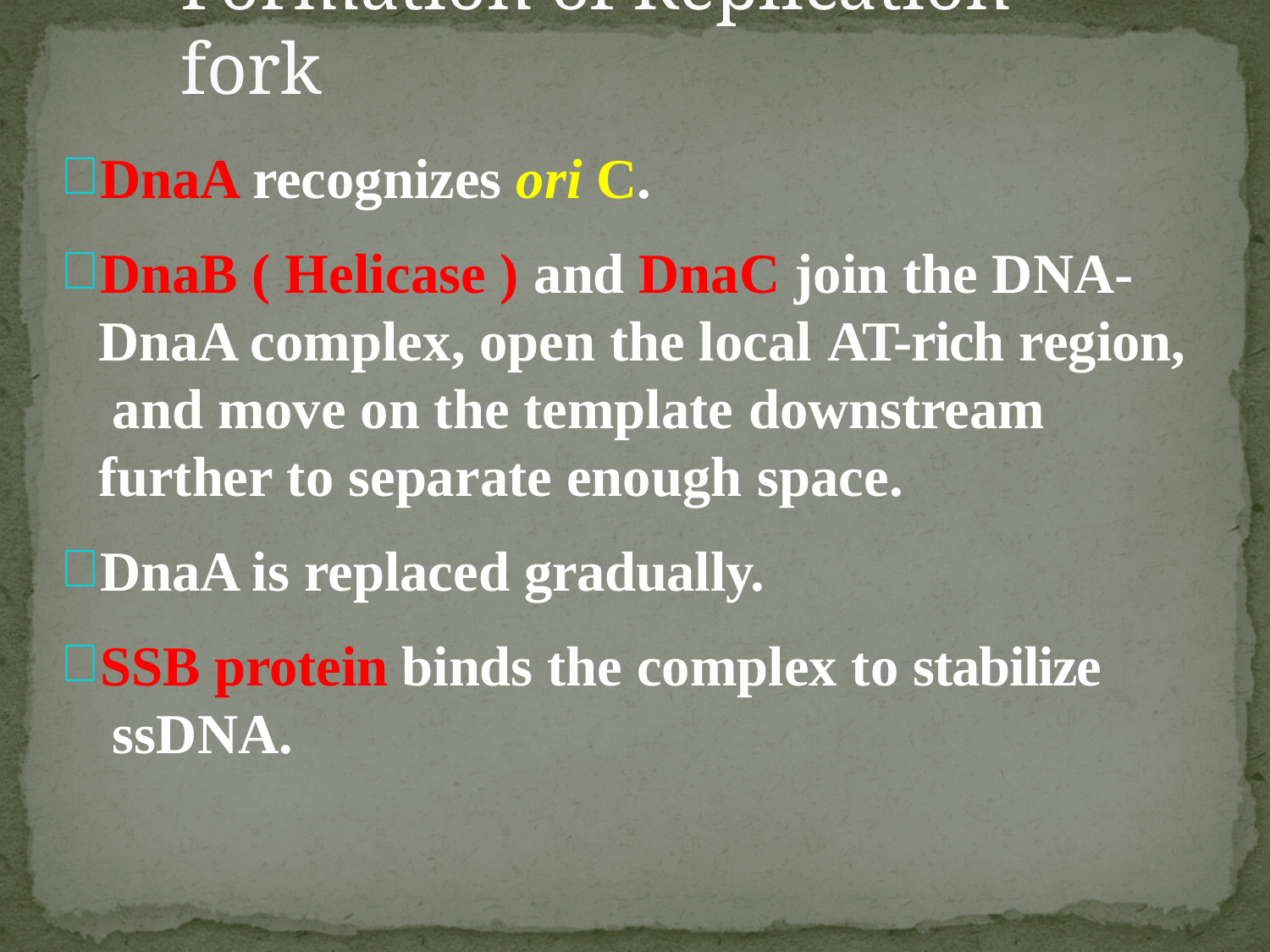

# Formation of Replication fork
DnaA recognizes ori C.
DnaB ( Helicase ) and DnaC join the DNA-  DnaA complex, open the local AT-rich region,  and move on the template downstream  further to separate enough space.
DnaA is replaced gradually.
SSB protein binds the complex to stabilize  ssDNA.